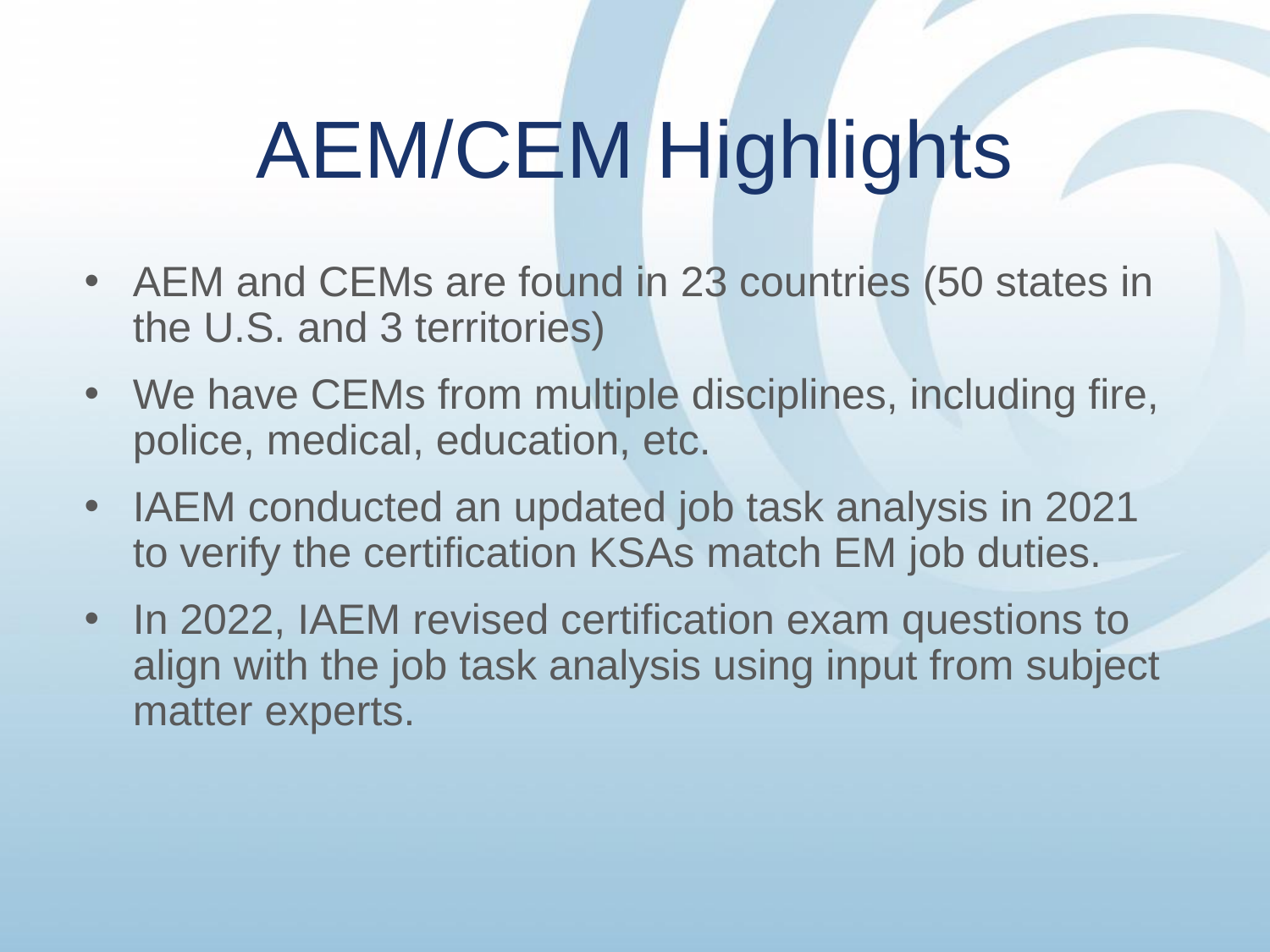

# AEM/CEM Highlights
AEM and CEMs are found in 23 countries (50 states in the U.S. and 3 territories)
We have CEMs from multiple disciplines, including fire, police, medical, education, etc.
IAEM conducted an updated job task analysis in 2021 to verify the certification KSAs match EM job duties.
In 2022, IAEM revised certification exam questions to align with the job task analysis using input from subject matter experts.